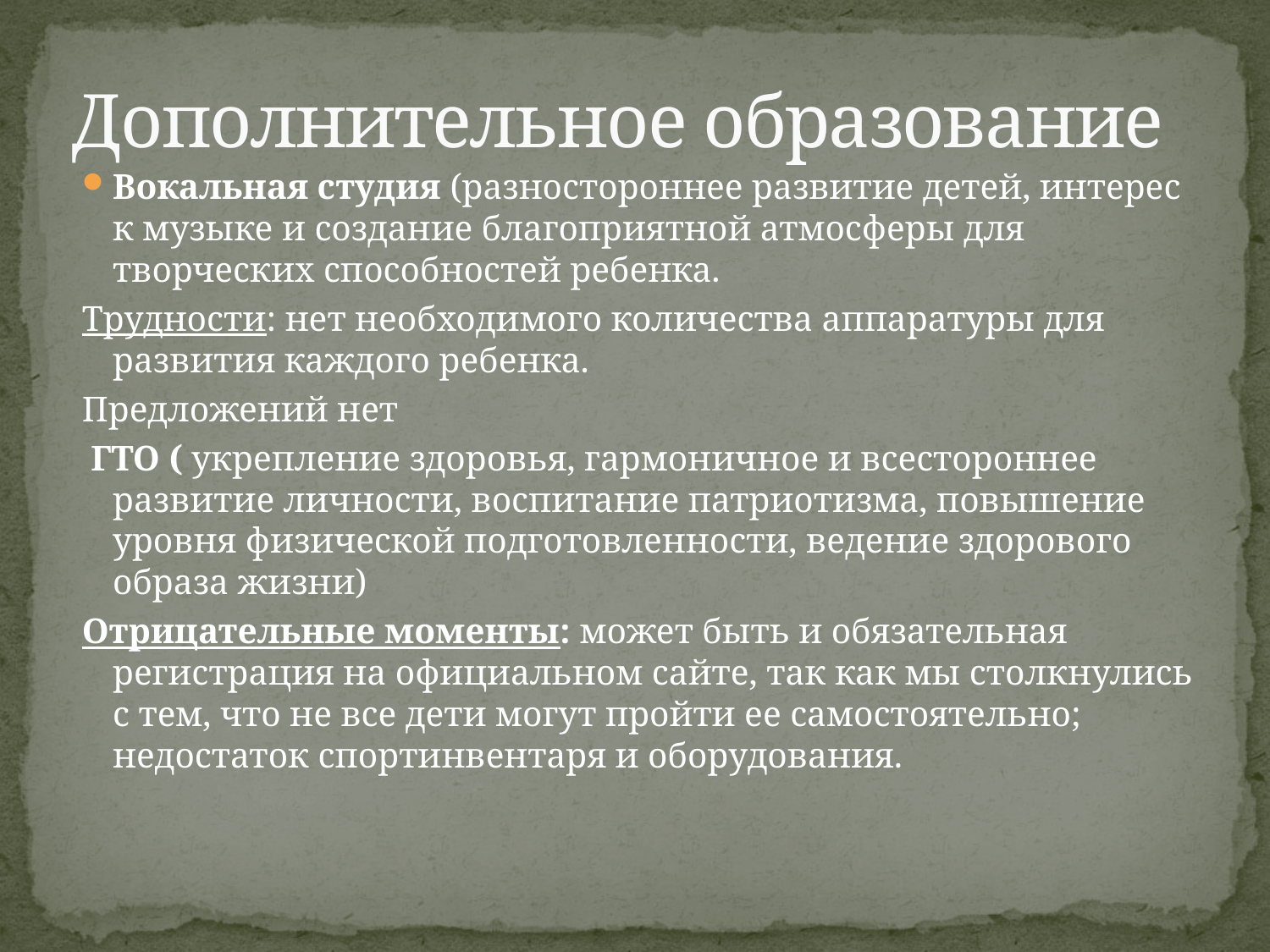

# Дополнительное образование
Вокальная студия (разностороннее развитие детей, интерес к музыке и создание благоприятной атмосферы для творческих способностей ребенка.
Трудности: нет необходимого количества аппаратуры для развития каждого ребенка.
Предложений нет
 ГТО ( укрепление здоровья, гармоничное и всестороннее развитие личности, воспитание патриотизма, повышение уровня физической подготовленности, ведение здорового образа жизни)
Отрицательные моменты: может быть и обязательная регистрация на официальном сайте, так как мы столкнулись с тем, что не все дети могут пройти ее самостоятельно; недостаток спортинвентаря и оборудования.